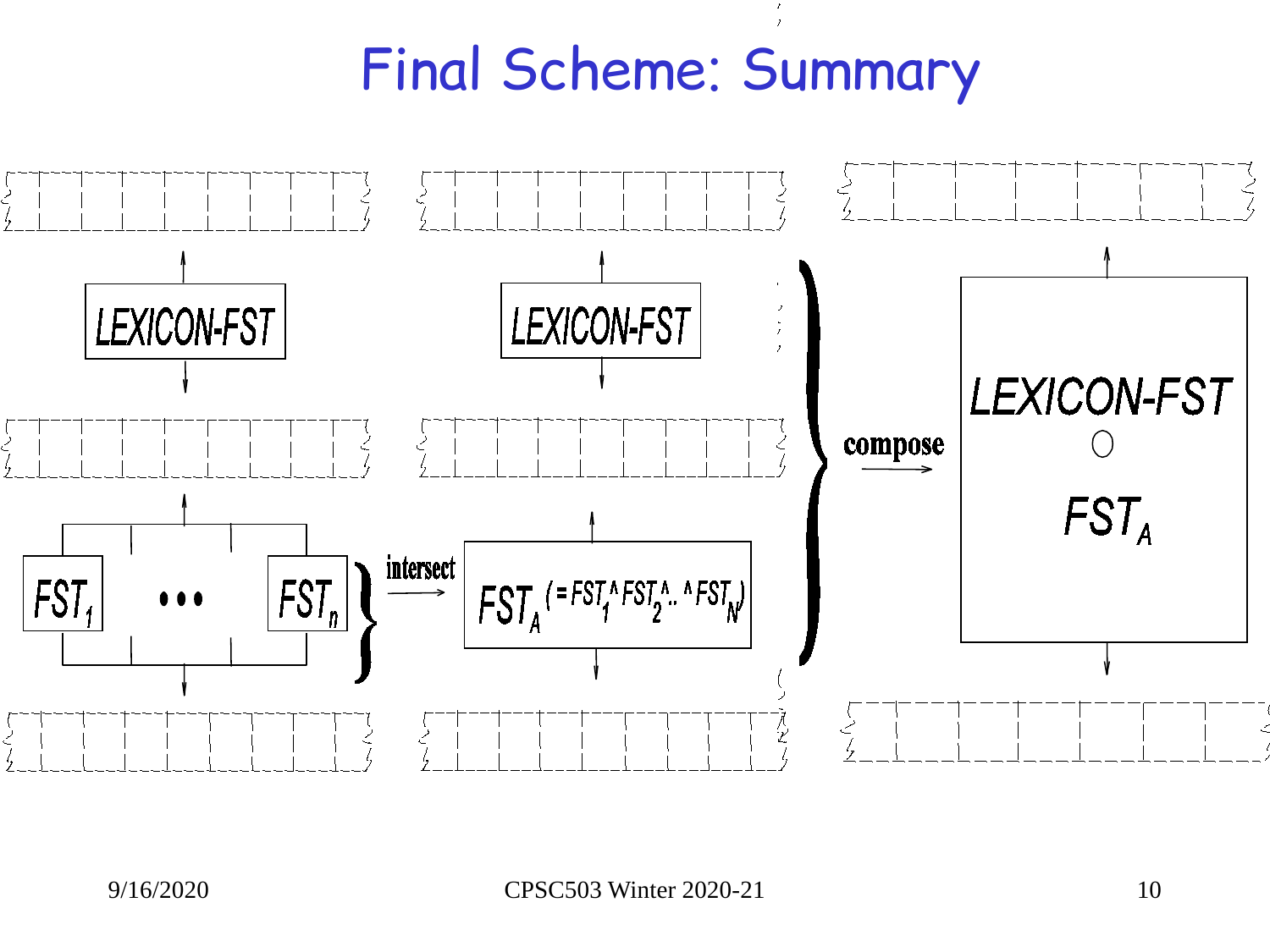

# Final Scheme: Summary

9/16/2020
CPSC503 Winter 2020-21
10